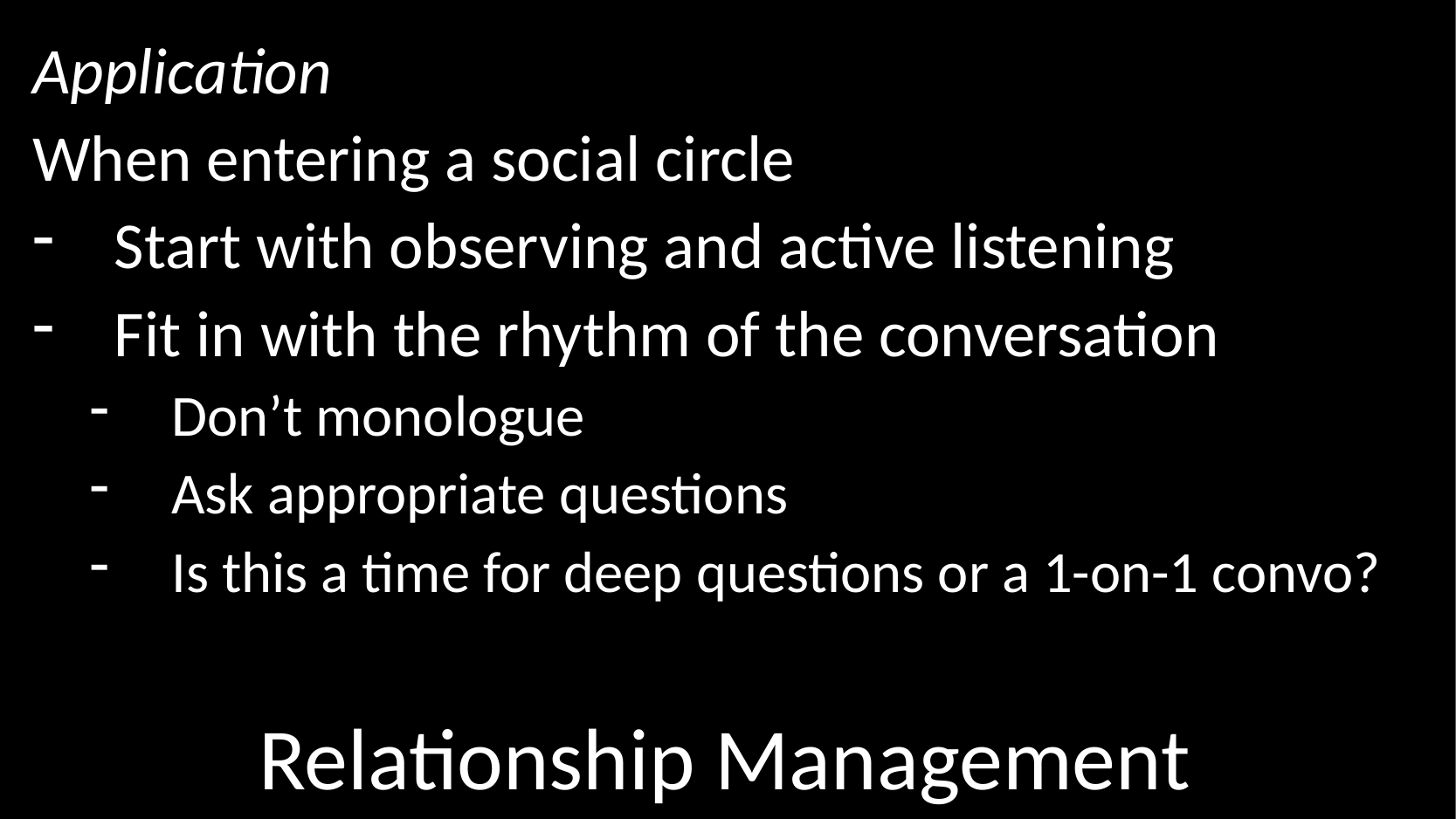

Application
When entering a social circle
Start with observing and active listening
Fit in with the rhythm of the conversation
Don’t monologue
Ask appropriate questions
Is this a time for deep questions or a 1-on-1 convo?

# Relationship Management